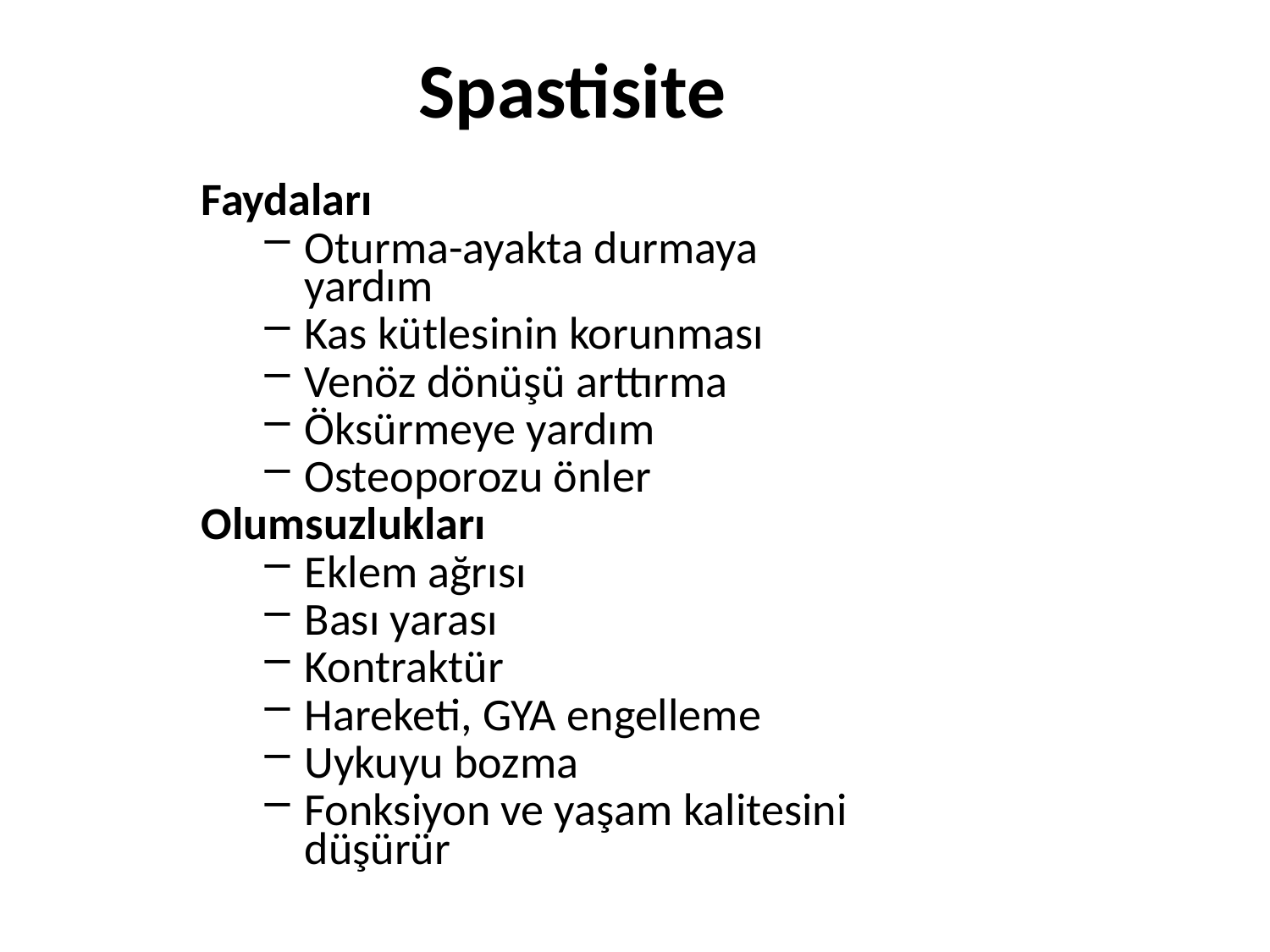

Spastisite
Faydaları
Oturma-ayakta durmaya yardım
Kas kütlesinin korunması
Venöz dönüşü arttırma
Öksürmeye yardım
Osteoporozu önler
Olumsuzlukları
Eklem ağrısı
Bası yarası
Kontraktür
Hareketi, GYA engelleme
Uykuyu bozma
Fonksiyon ve yaşam kalitesini düşürür